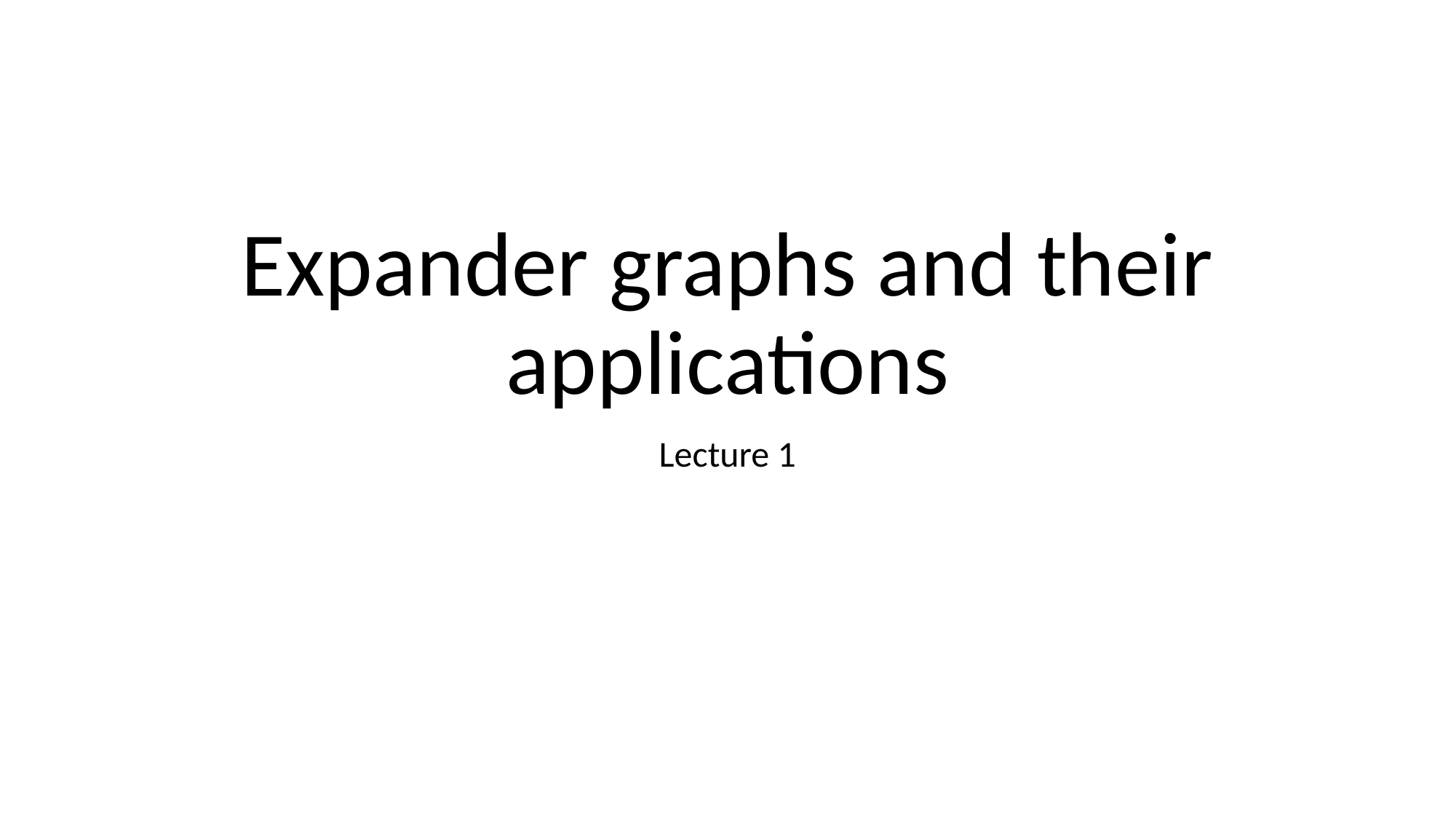

# Expander graphs and their applications
Lecture 1